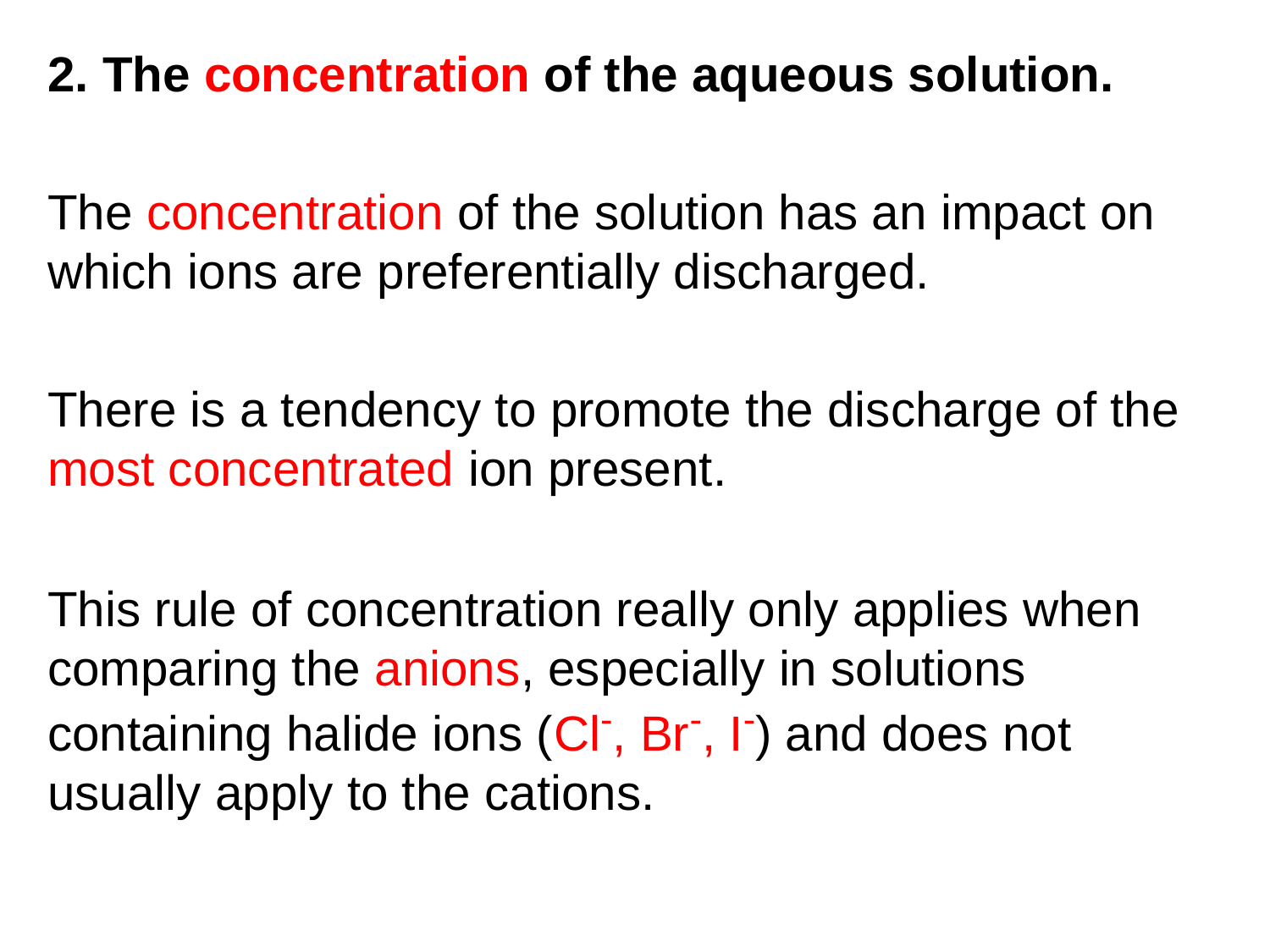

2. The concentration of the aqueous solution.

The concentration of the solution has an impact on which ions are preferentially discharged.

There is a tendency to promote the discharge of the most concentrated ion present.

This rule of concentration really only applies when comparing the anions, especially in solutions containing halide ions (Cl-, Br-, I-) and does not usually apply to the cations.